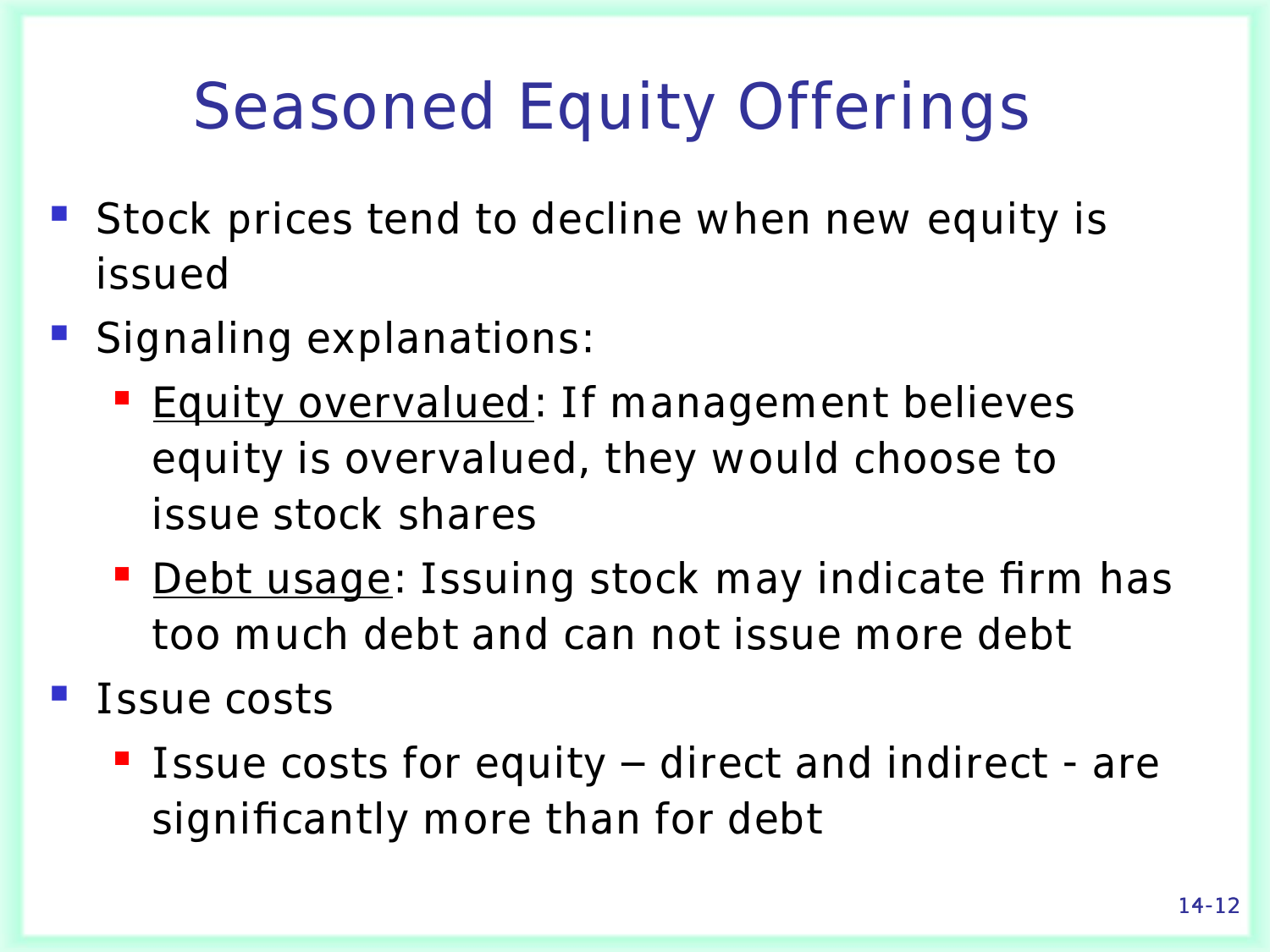

# Seasoned Equity Offerings
Stock prices tend to decline when new equity is issued
Signaling explanations:
Equity overvalued: If management believes equity is overvalued, they would choose to issue stock shares
Debt usage: Issuing stock may indicate firm has too much debt and can not issue more debt
Issue costs
Issue costs for equity – direct and indirect - are significantly more than for debt